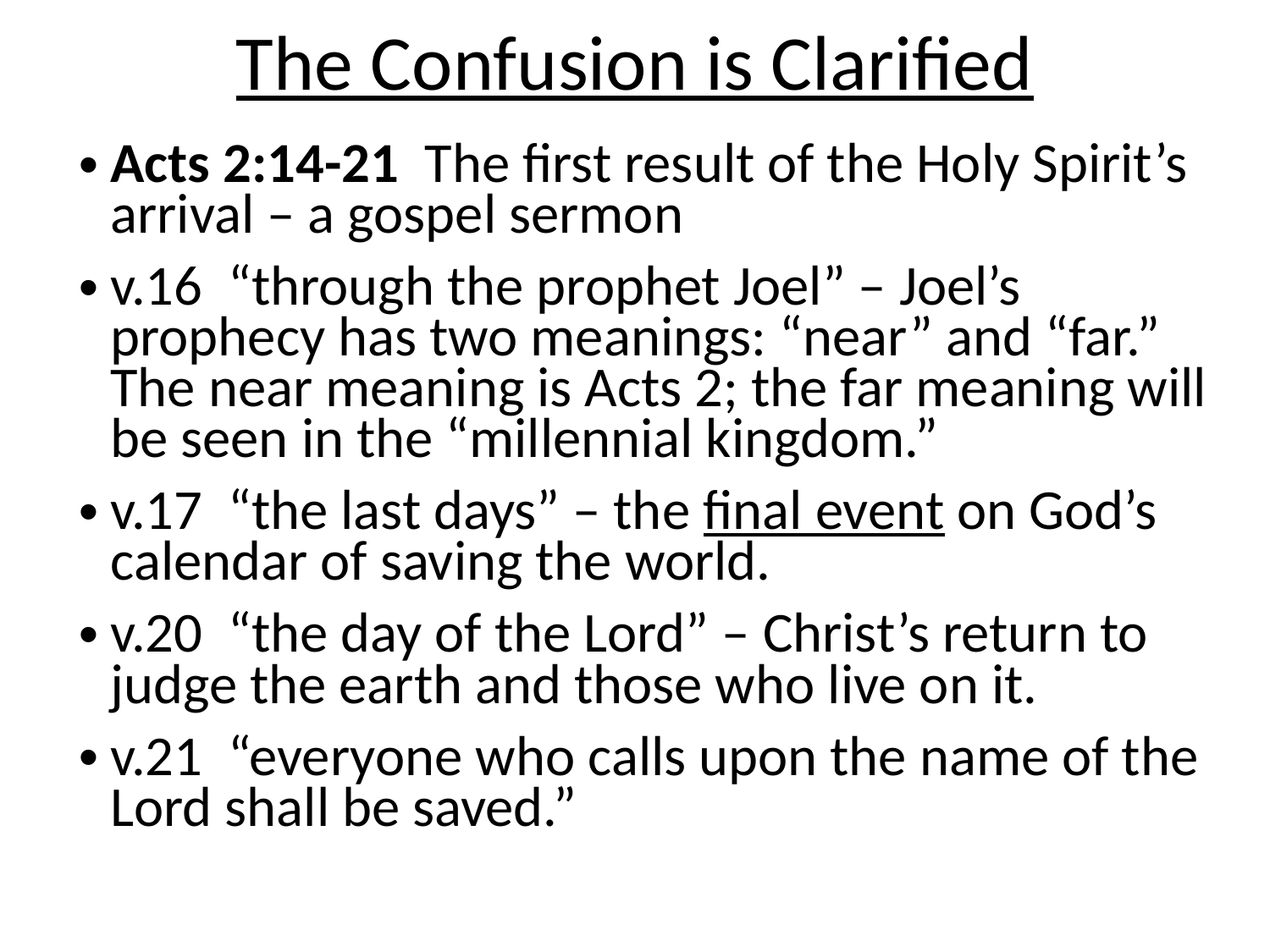

# The Confusion is Clarified
Acts 2:14-21  The first result of the Holy Spirit’s arrival – a gospel sermon
v.16  “through the prophet Joel” – Joel’s prophecy has two meanings: “near” and “far.” The near meaning is Acts 2; the far meaning will be seen in the “millennial kingdom.”
v.17  “the last days” – the final event on God’s calendar of saving the world.
v.20  “the day of the Lord” – Christ’s return to judge the earth and those who live on it.
v.21  “everyone who calls upon the name of the Lord shall be saved.”